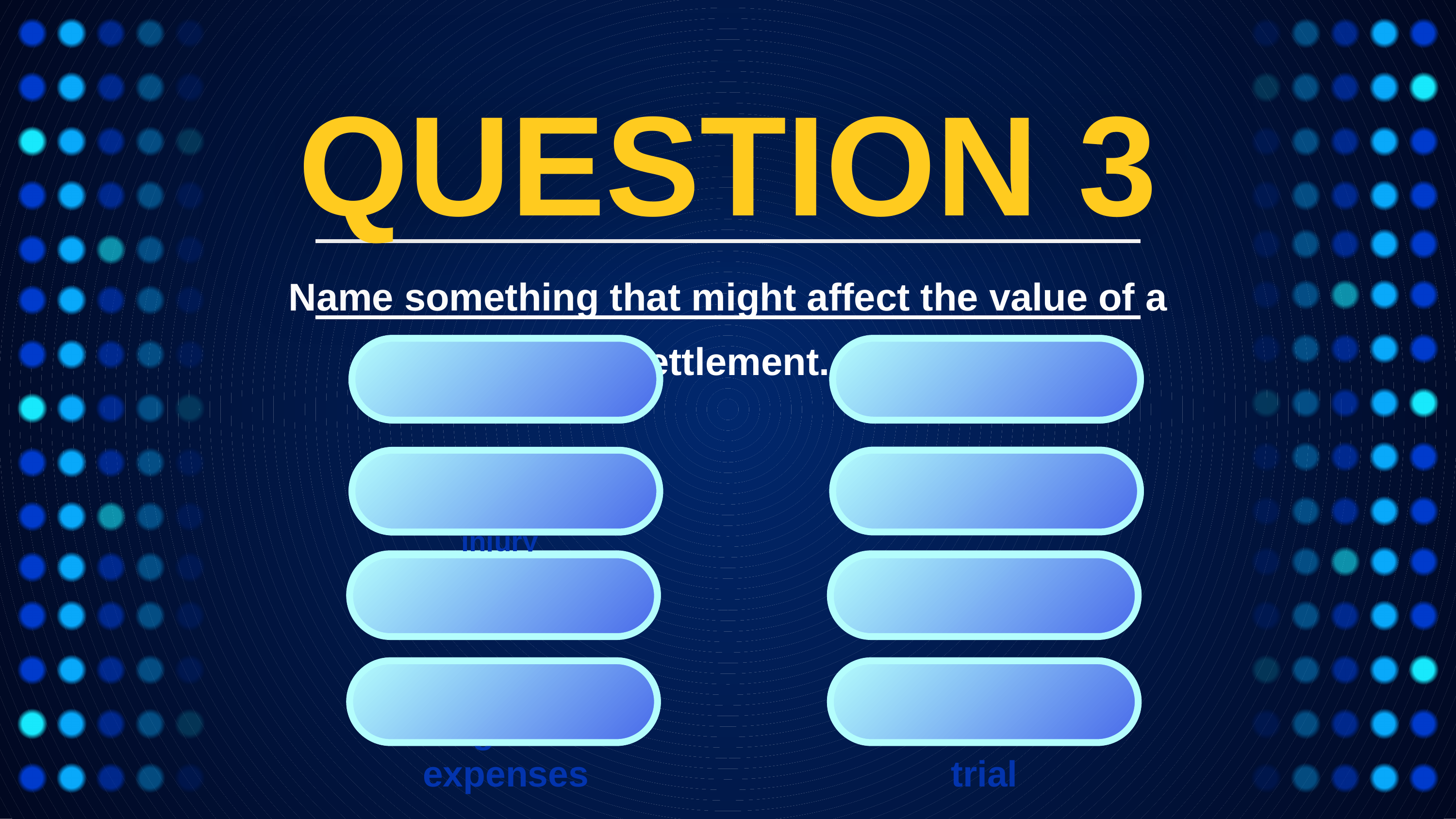

QUESTION 3
Name something that might affect the value of a settlement.

Future Medical Treatment
Length of service

Annual income

Permanent injury / Type of injury

Lost wages / Future amount

MSA

Expected litigation expenses
Likelihood of success at trial